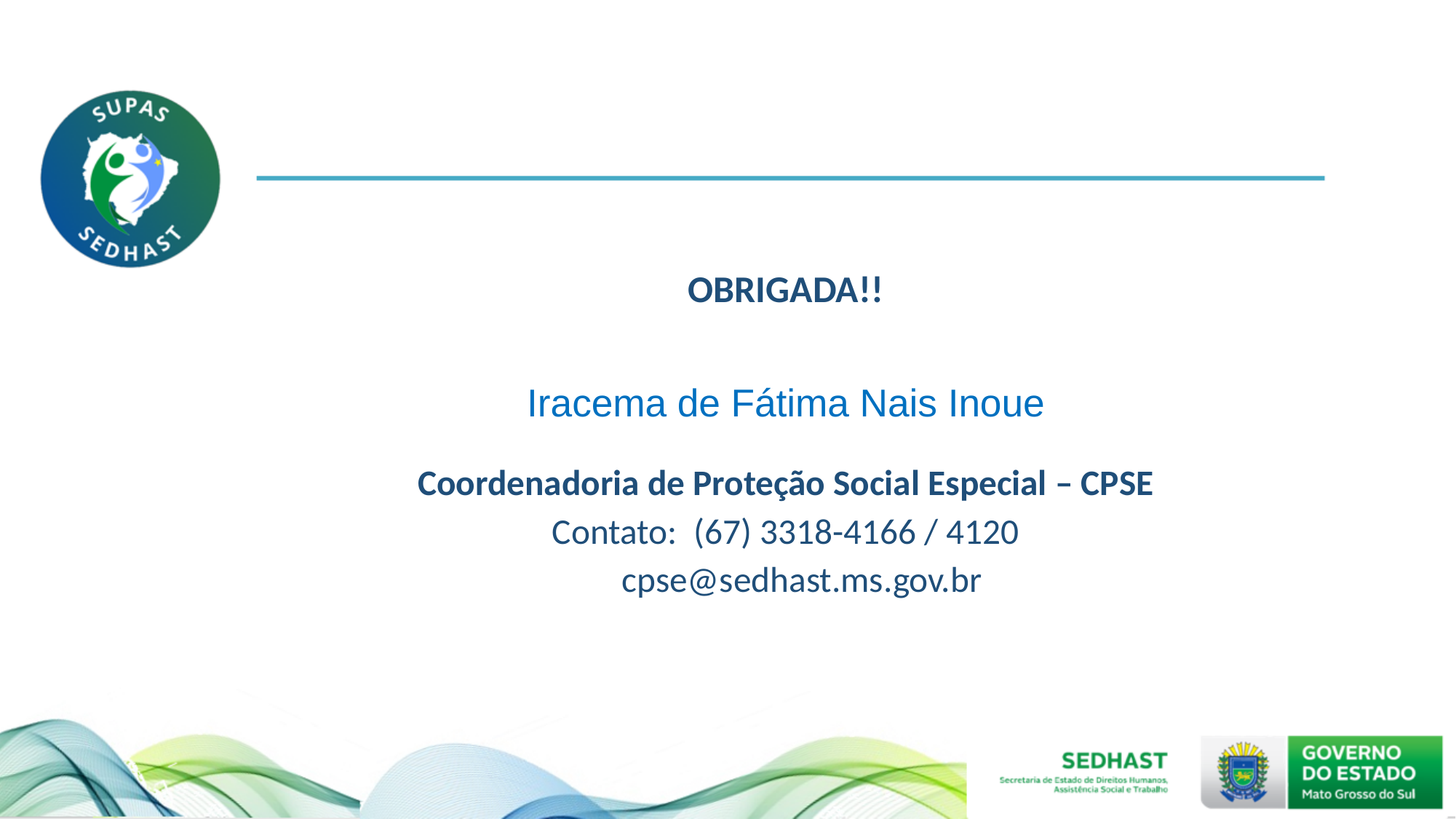

#

OBRIGADA!!

Iracema de Fátima Nais Inoue

Coordenadoria de Proteção Social Especial – CPSE
Contato:  (67) 3318-4166 / 4120
    cpse@sedhast.ms.gov.br